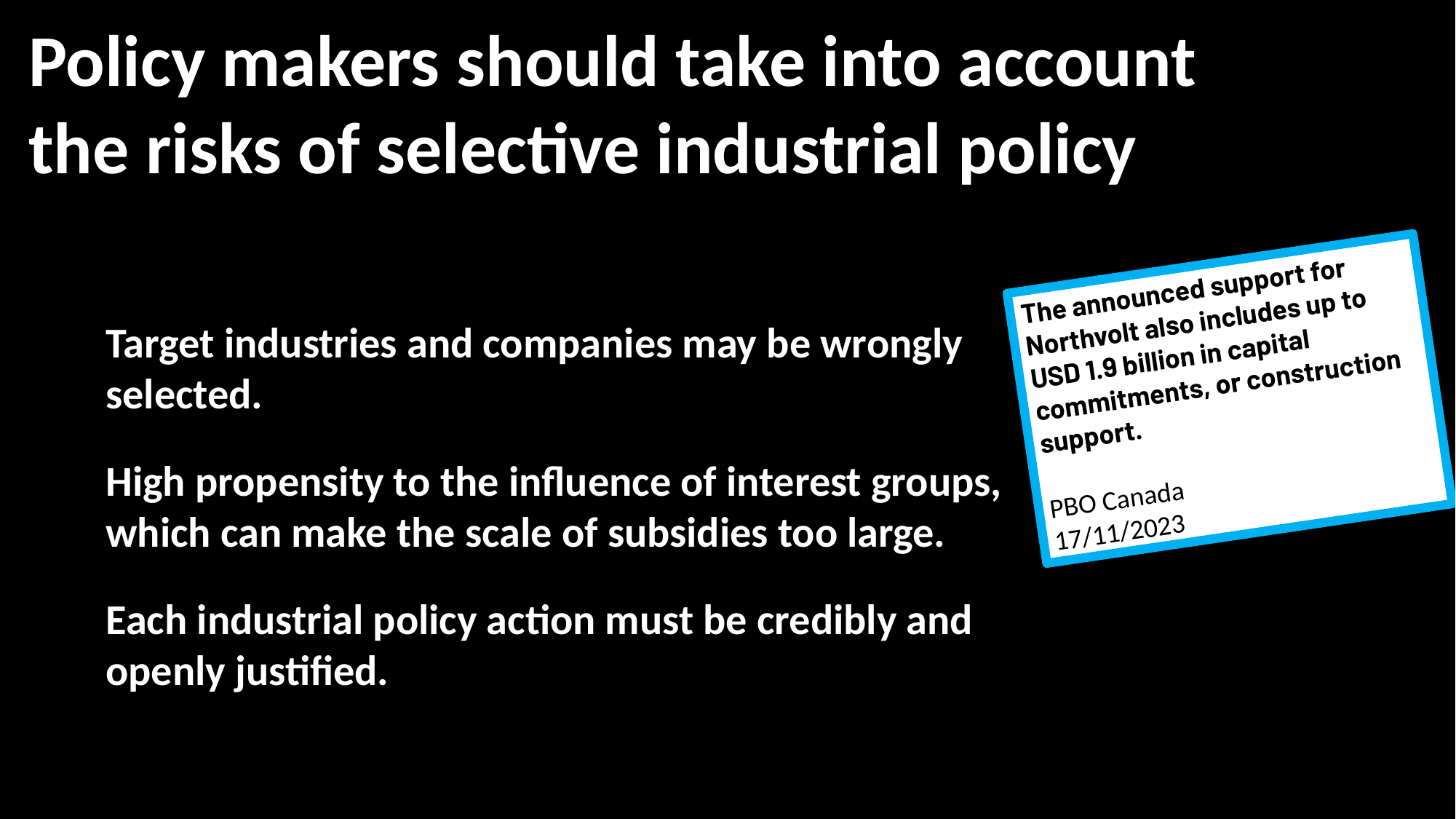

Policy makers should take into account the risks of selective industrial policy

The announced support for Northvolt also includes up to USD 1.9 billion in capital commitments, or construction support.

PBO Canada
17/11/2023
Target industries and companies may be wrongly selected.
High propensity to the influence of interest groups, which can make the scale of subsidies too large.
Each industrial policy action must be credibly and openly justified.